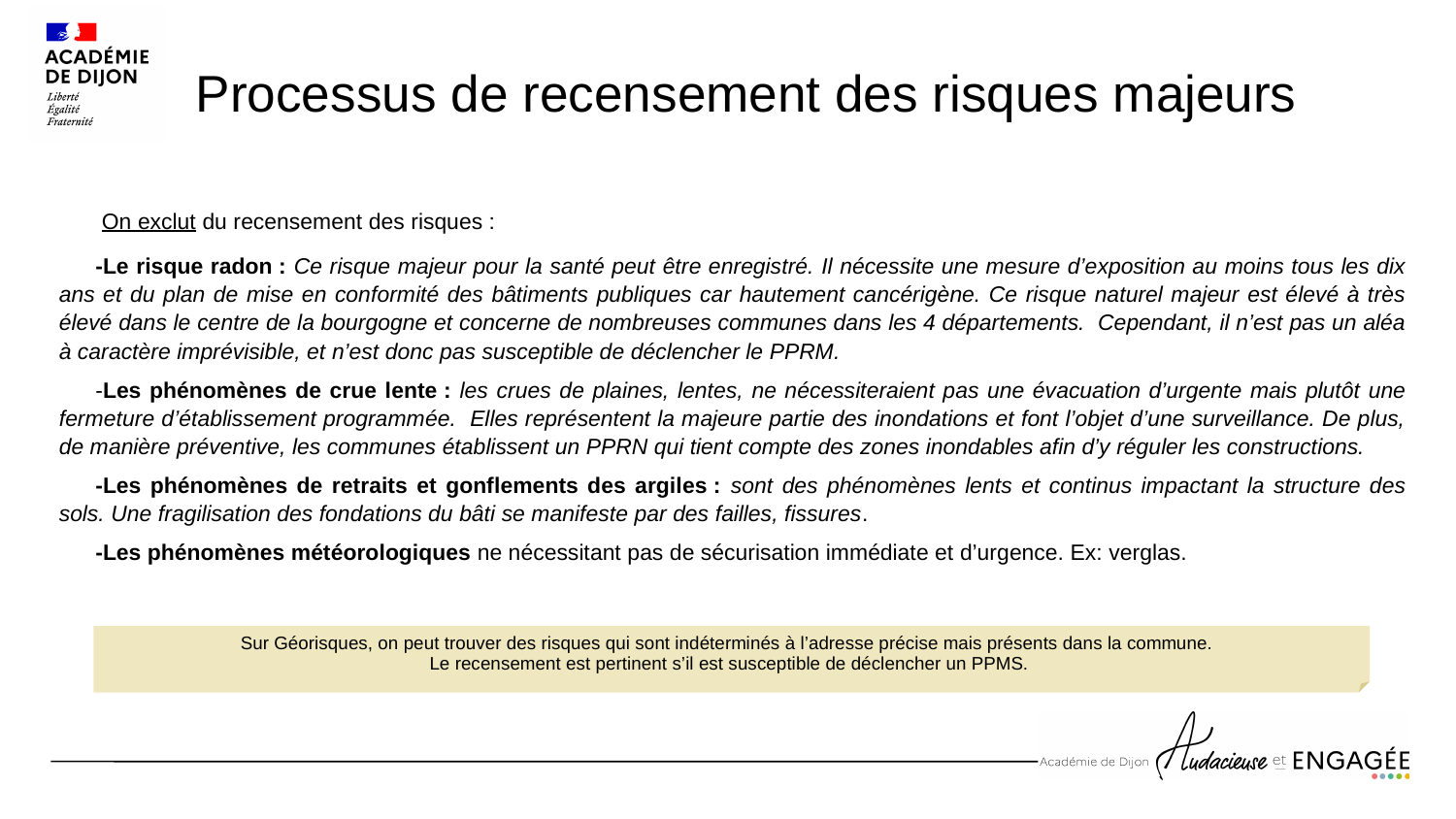

# Processus de recensement des risques majeurs
 On exclut du recensement des risques :
-Le risque radon : Ce risque majeur pour la santé peut être enregistré. Il nécessite une mesure d’exposition au moins tous les dix ans et du plan de mise en conformité des bâtiments publiques car hautement cancérigène. Ce risque naturel majeur est élevé à très élevé dans le centre de la bourgogne et concerne de nombreuses communes dans les 4 départements.  Cependant, il n’est pas un aléa à caractère imprévisible, et n’est donc pas susceptible de déclencher le PPRM.
-Les phénomènes de crue lente : les crues de plaines, lentes, ne nécessiteraient pas une évacuation d’urgente mais plutôt une fermeture d’établissement programmée.  Elles représentent la majeure partie des inondations et font l’objet d’une surveillance. De plus, de manière préventive, les communes établissent un PPRN qui tient compte des zones inondables afin d’y réguler les constructions.
-Les phénomènes de retraits et gonflements des argiles : sont des phénomènes lents et continus impactant la structure des sols. Une fragilisation des fondations du bâti se manifeste par des failles, fissures.
-Les phénomènes météorologiques ne nécessitant pas de sécurisation immédiate et d’urgence. Ex: verglas.

Sur Géorisques, on peut trouver des risques qui sont indéterminés à l’adresse précise mais présents dans la commune.
Le recensement est pertinent s’il est susceptible de déclencher un PPMS.